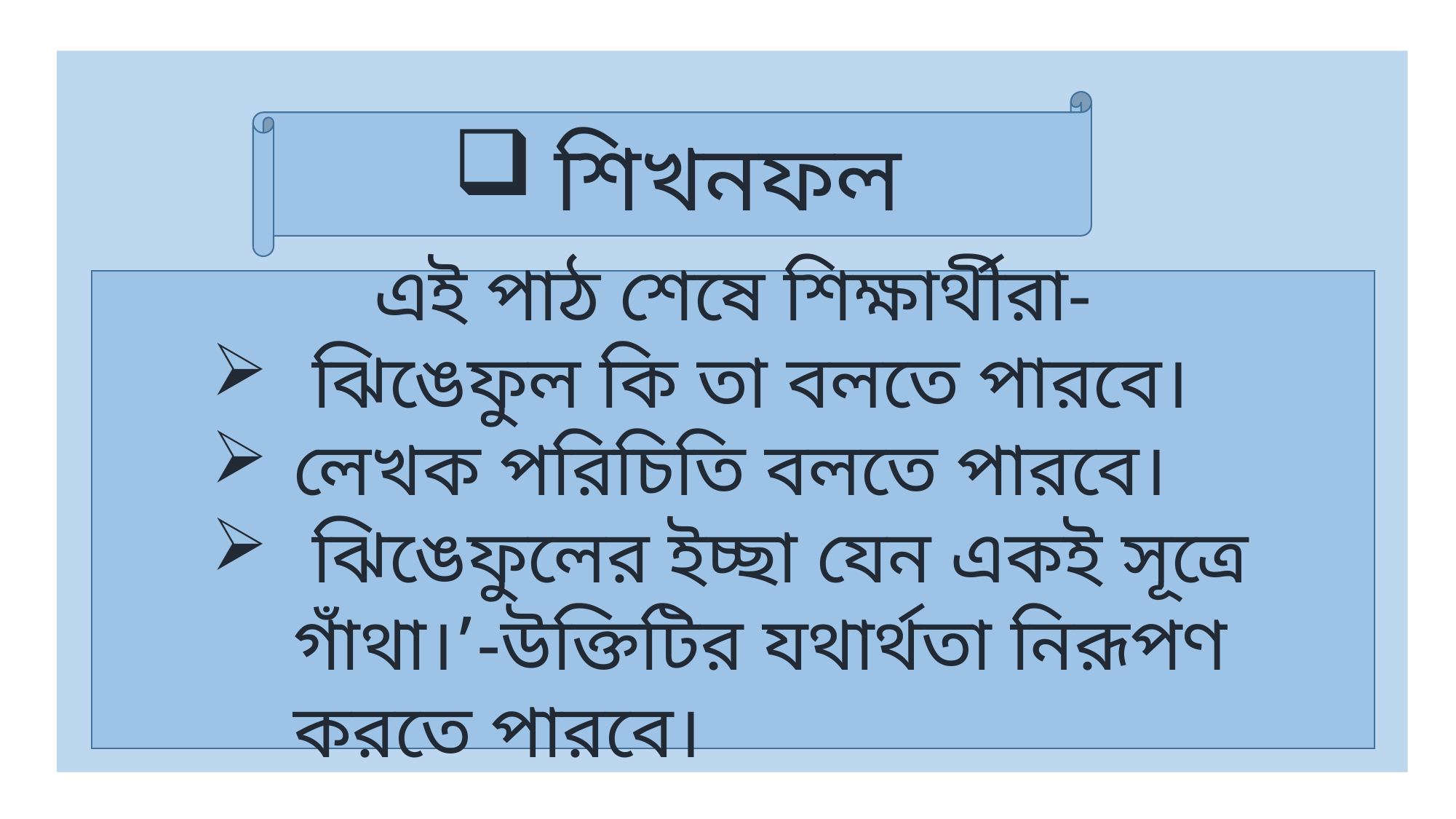

শিখনফল
এই পাঠ শেষে শিক্ষার্থীরা-
 ঝিঙেফুল কি তা বলতে পারবে।
লেখক পরিচিতি বলতে পারবে।
 ঝিঙেফুলের ইচ্ছা যেন একই সূত্রে গাঁথা।’-উক্তিটির যথার্থতা নিরূপণ করতে পারবে।